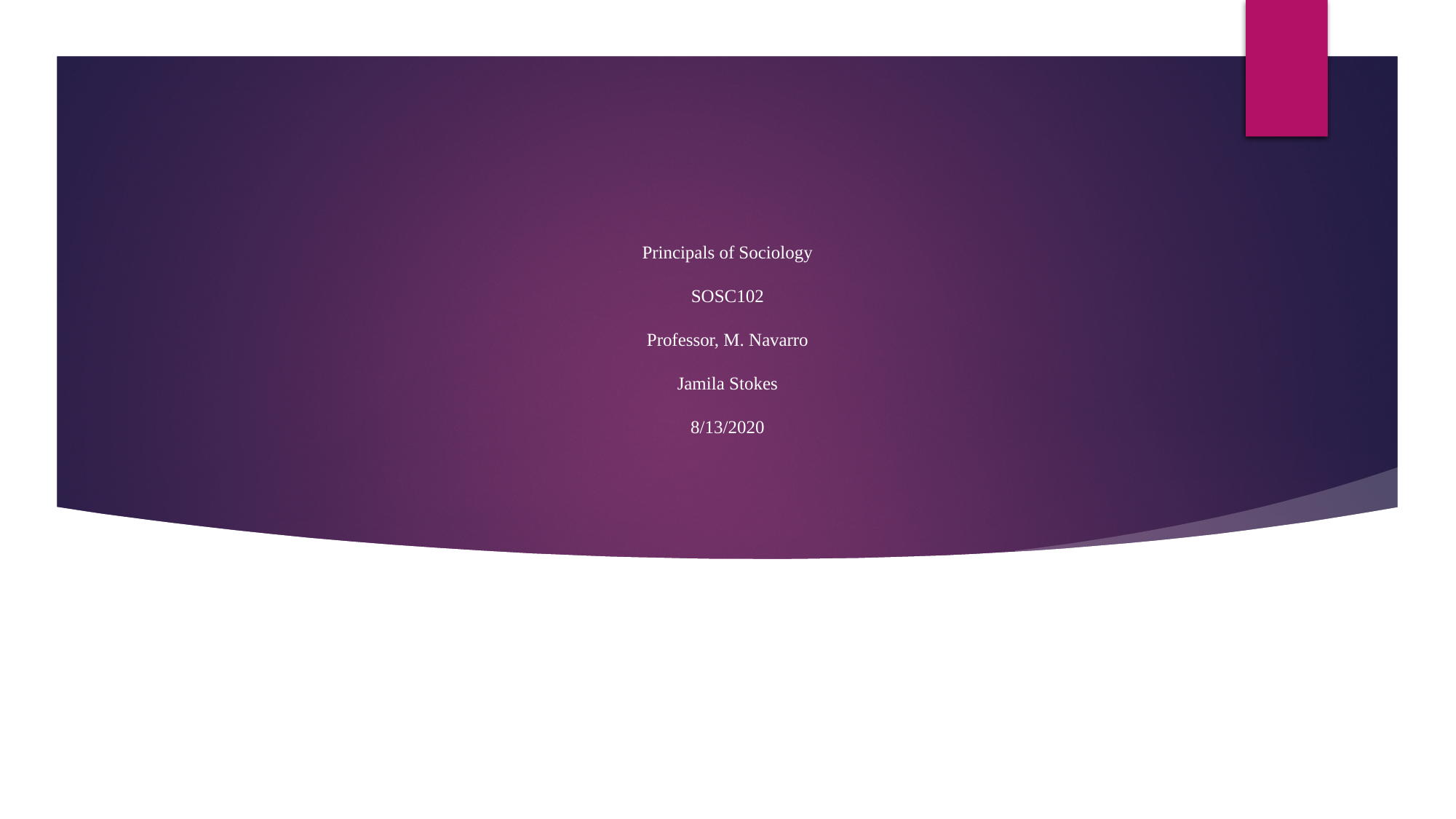

# Principals of Sociology SOSC102 Professor, M. Navarro Jamila Stokes 8/13/2020